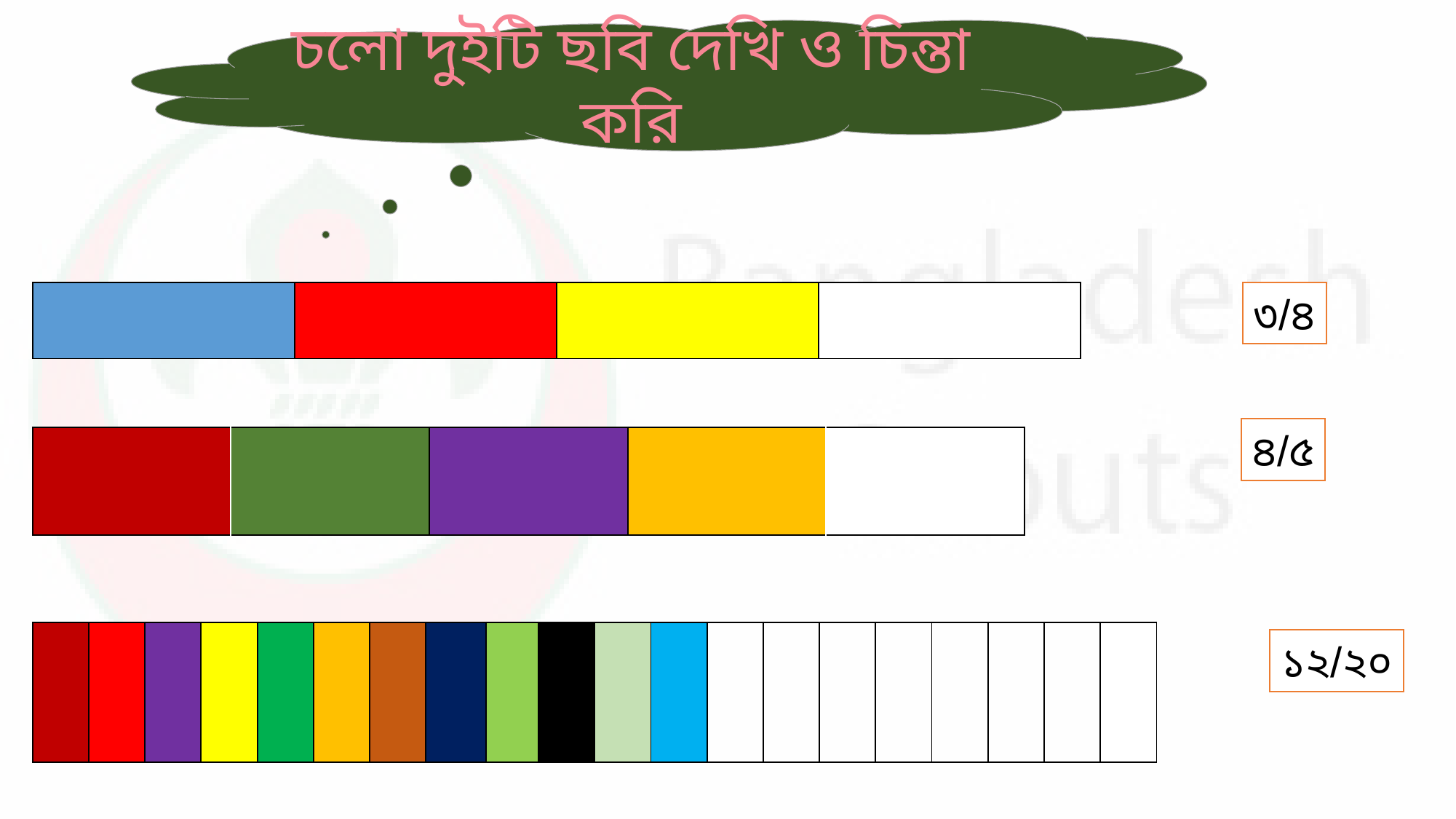

চলো দুইটি ছবি দেখি ও চিন্তা করি
|  |  |  |  |
| --- | --- | --- | --- |
৩/৪
৪/৫
|  |  |  |  |  |
| --- | --- | --- | --- | --- |
|  |  |  |  |  |  |  |  |  |  |  |  |  |  |  |  |  |  |  |  |
| --- | --- | --- | --- | --- | --- | --- | --- | --- | --- | --- | --- | --- | --- | --- | --- | --- | --- | --- | --- |
১২/২০